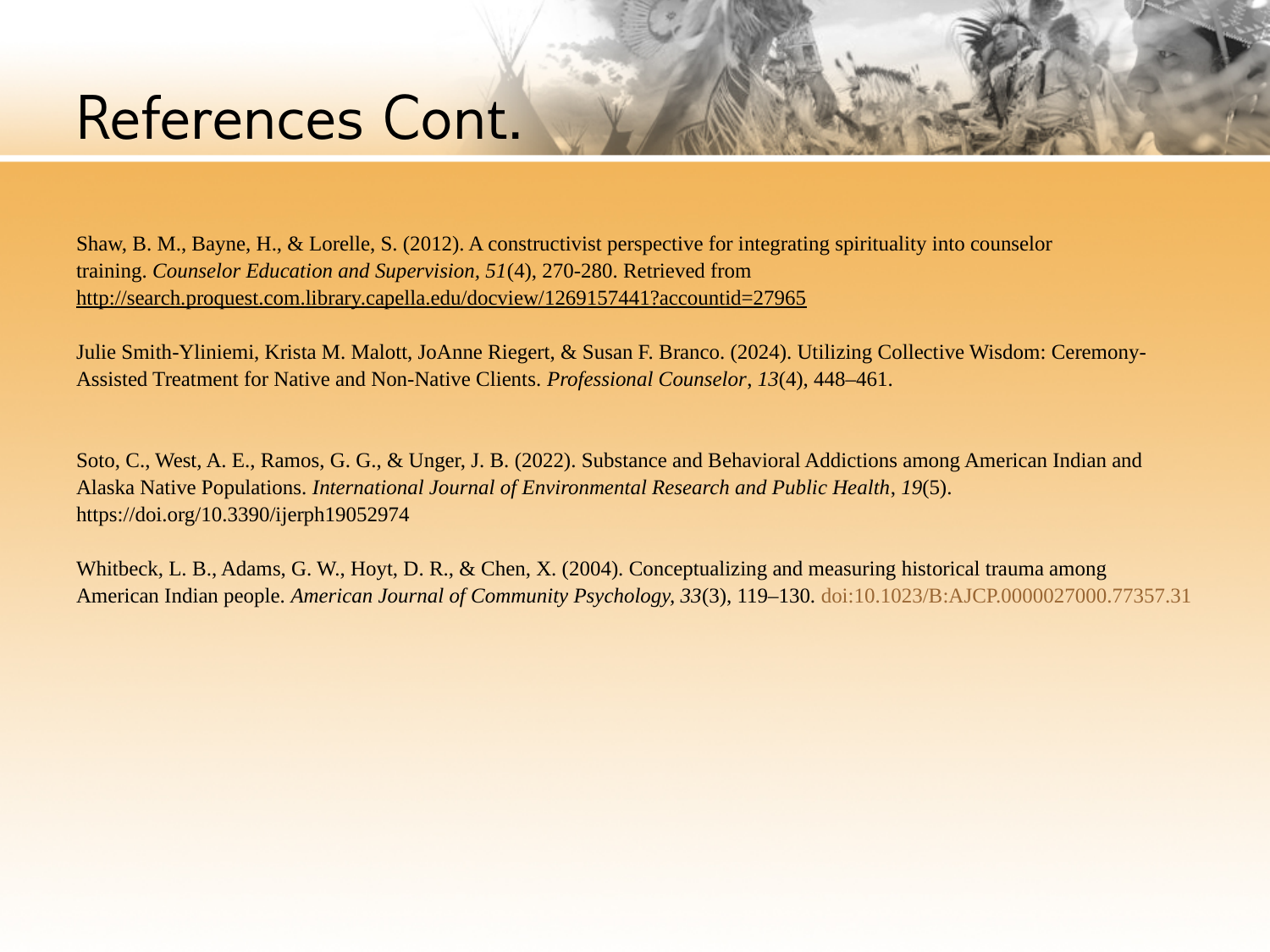

# References Cont.

Shaw, B. M., Bayne, H., & Lorelle, S. (2012). A constructivist perspective for integrating spirituality into counselor training. Counselor Education and Supervision, 51(4), 270-280. Retrieved from http://search.proquest.com.library.capella.edu/docview/1269157441?accountid=27965

Julie Smith-Yliniemi, Krista M. Malott, JoAnne Riegert, & Susan F. Branco. (2024). Utilizing Collective Wisdom: Ceremony-Assisted Treatment for Native and Non-Native Clients. Professional Counselor, 13(4), 448–461.

Soto, C., West, A. E., Ramos, G. G., & Unger, J. B. (2022). Substance and Behavioral Addictions among American Indian and Alaska Native Populations. International Journal of Environmental Research and Public Health, 19(5). https://doi.org/10.3390/ijerph19052974

Whitbeck, L. B., Adams, G. W., Hoyt, D. R., & Chen, X. (2004). Conceptualizing and measuring historical trauma among American Indian people. American Journal of Community Psychology, 33(3), 119–130. doi:10.1023/B:AJCP.0000027000.77357.31